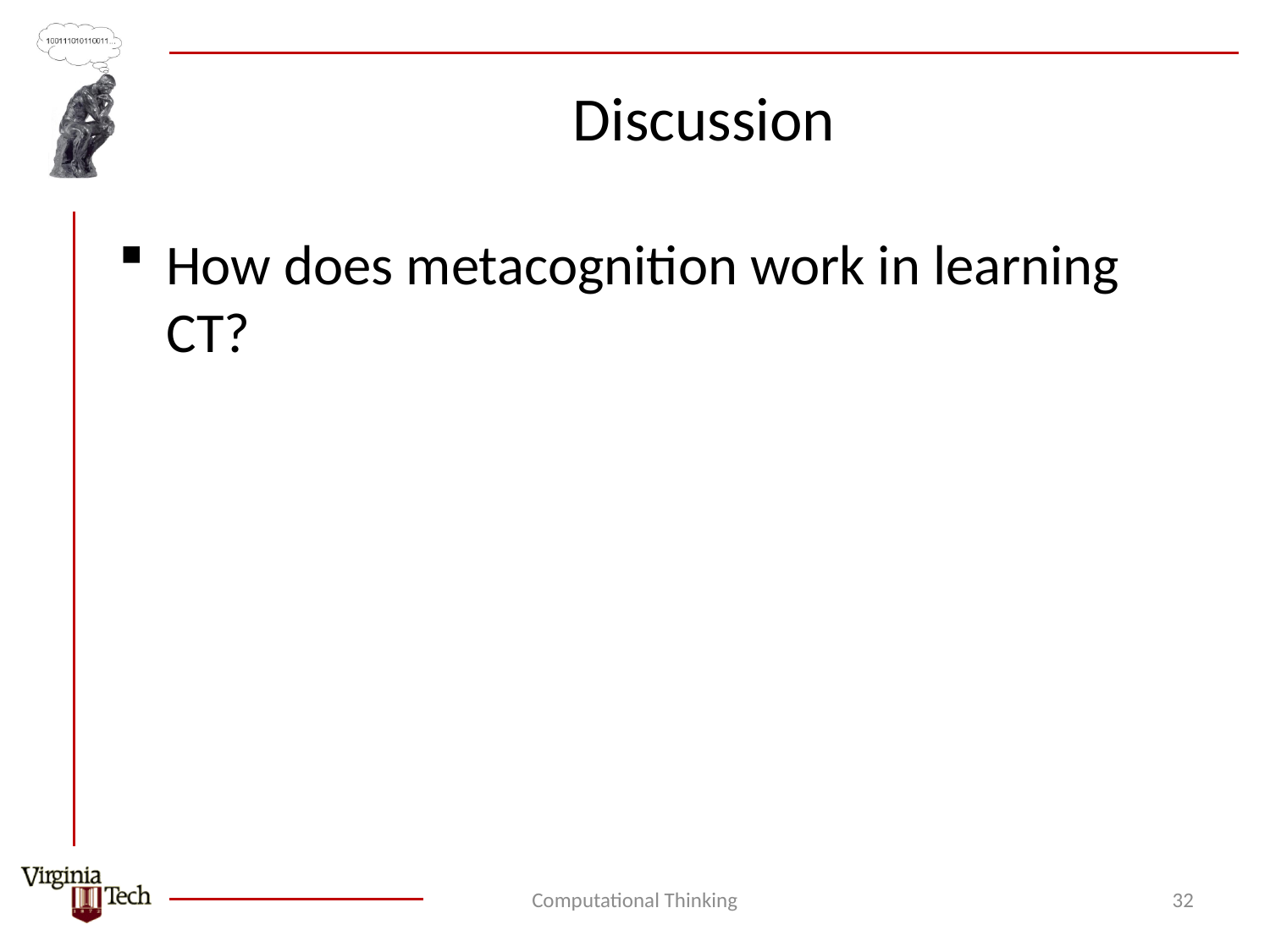

# Discussion
How does metacognition work in learning CT?
Computational Thinking
32